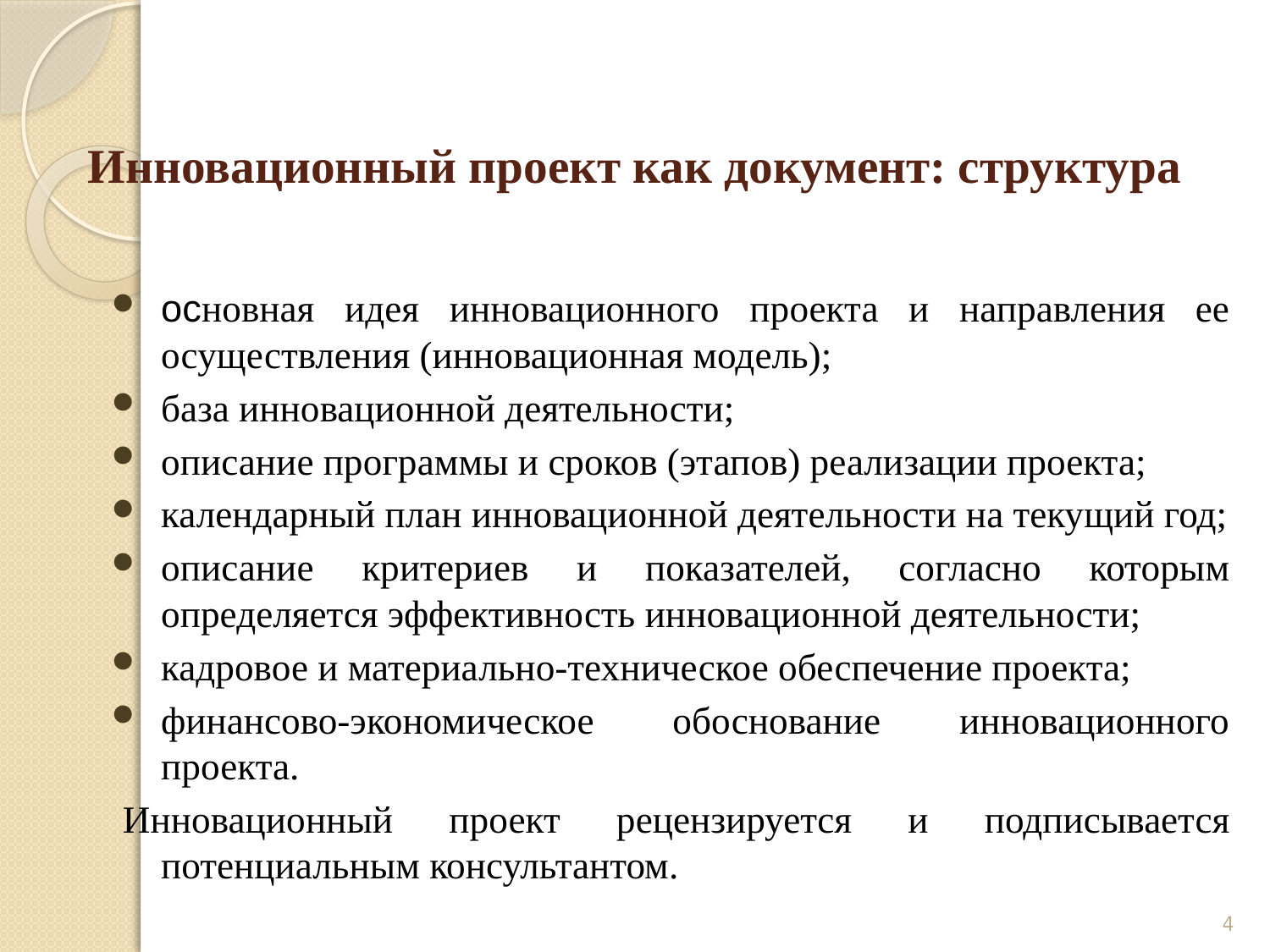

# Инновационный проект как документ: структура
основная идея инновационного проекта и направления ее осуществления (инновационная модель);
база инновационной деятельности;
описание программы и сроков (этапов) реализации проекта;
календарный план инновационной деятельности на текущий год;
описание критериев и показателей, согласно которым определяется эффективность инновационной деятельности;
кадровое и материально-техническое обеспечение проекта;
финансово-экономическое обоснование инновационного проекта.
Инновационный проект рецензируется и подписывается потенциальным консультантом.

4